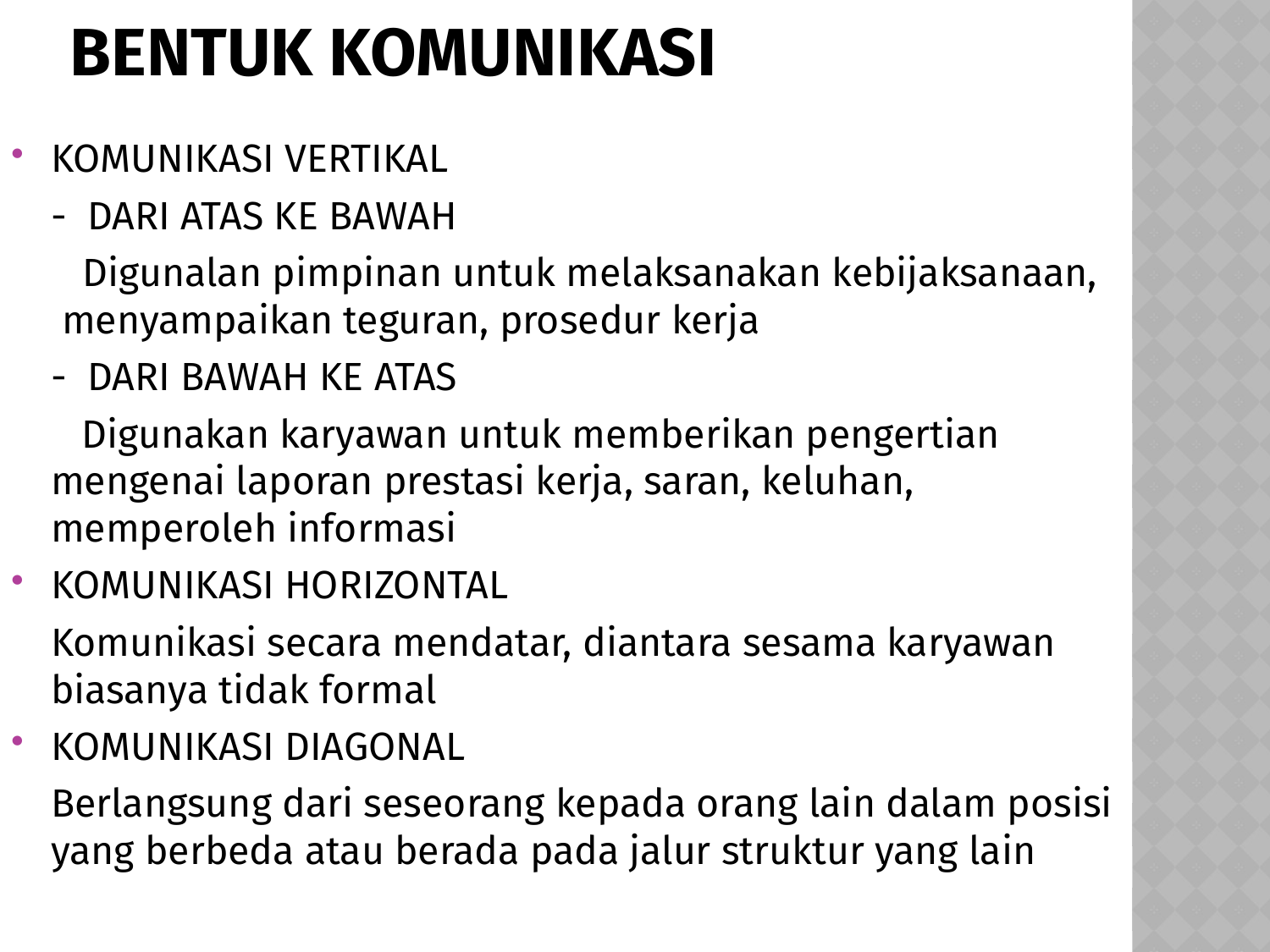

# BENTUK KOMUNIKASI
KOMUNIKASI VERTIKAL
	-  DARI ATAS KE BAWAH
	  Digunalan pimpinan untuk melaksanakan kebijaksanaan, 	menyampaikan teguran, prosedur kerja
	-  DARI BAWAH KE ATAS
	   Digunakan karyawan untuk memberikan pengertian 	mengenai laporan prestasi kerja, saran, keluhan, 	memperoleh informasi
KOMUNIKASI HORIZONTAL
	Komunikasi secara mendatar, diantara sesama karyawan biasanya tidak formal
KOMUNIKASI DIAGONAL
	Berlangsung dari seseorang kepada orang lain dalam posisi yang berbeda atau berada pada jalur struktur yang lain